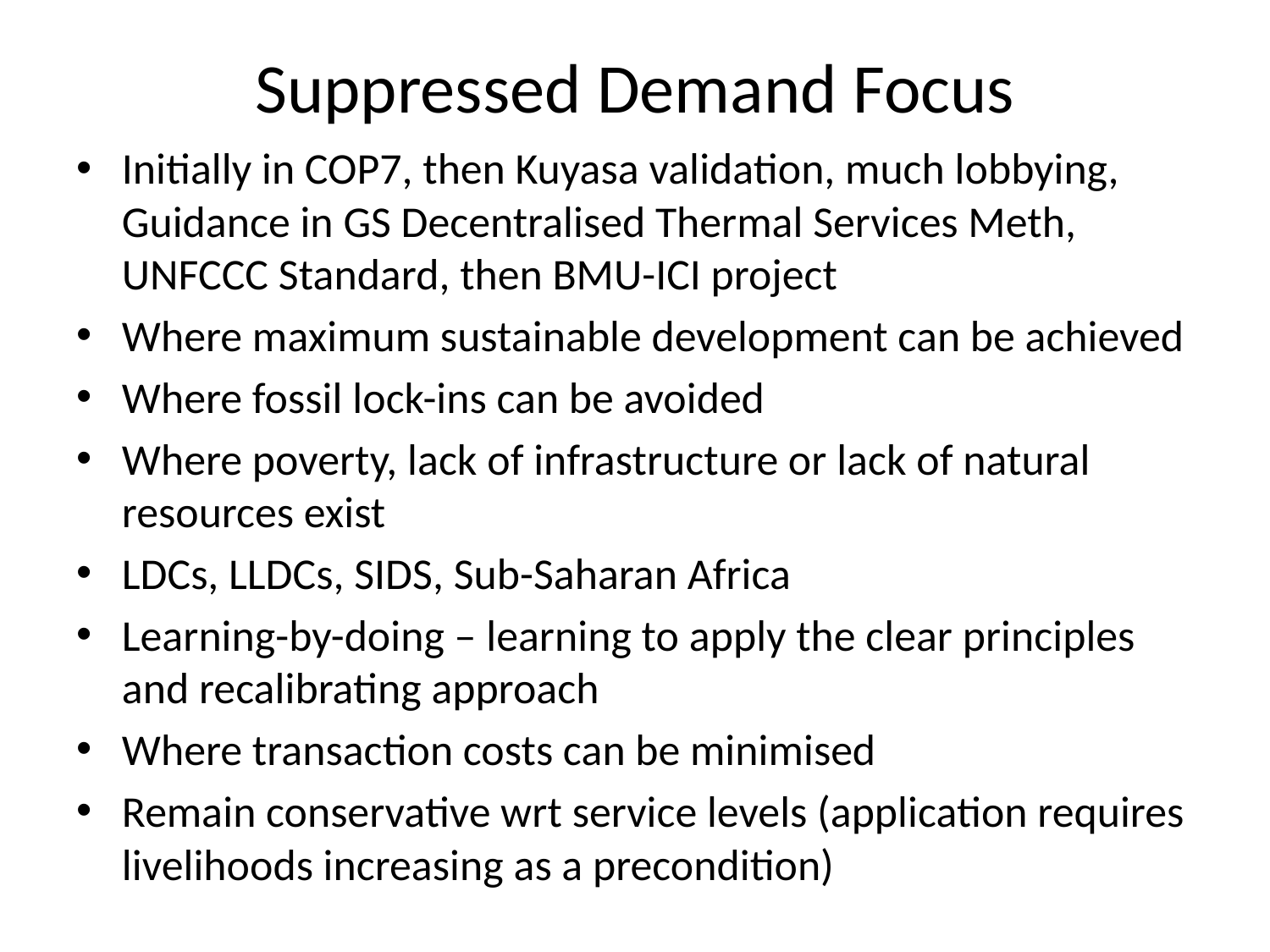

# Suppressed Demand Focus
Initially in COP7, then Kuyasa validation, much lobbying, Guidance in GS Decentralised Thermal Services Meth, UNFCCC Standard, then BMU-ICI project
Where maximum sustainable development can be achieved
Where fossil lock-ins can be avoided
Where poverty, lack of infrastructure or lack of natural resources exist
LDCs, LLDCs, SIDS, Sub-Saharan Africa
Learning-by-doing – learning to apply the clear principles and recalibrating approach
Where transaction costs can be minimised
Remain conservative wrt service levels (application requires livelihoods increasing as a precondition)